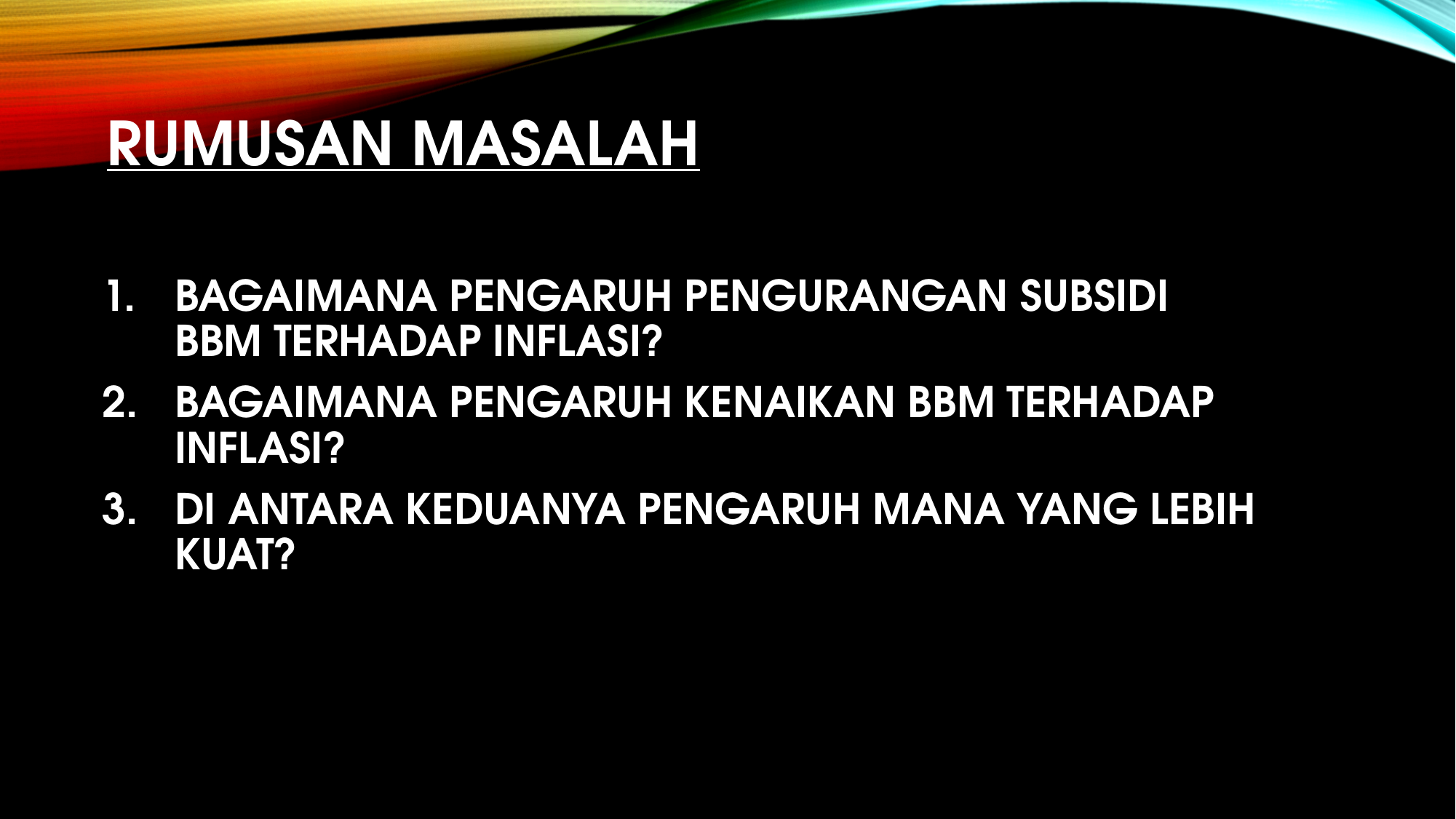

# RUMUSAN MASALAH
BAGAIMANA PENGARUH PENGURANGAN SUBSIDI BBM TERHADAP INFLASI?
BAGAIMANA PENGARUH KENAIKAN BBM TERHADAP INFLASI?
DI ANTARA KEDUANYA PENGARUH MANA YANG LEBIH KUAT?